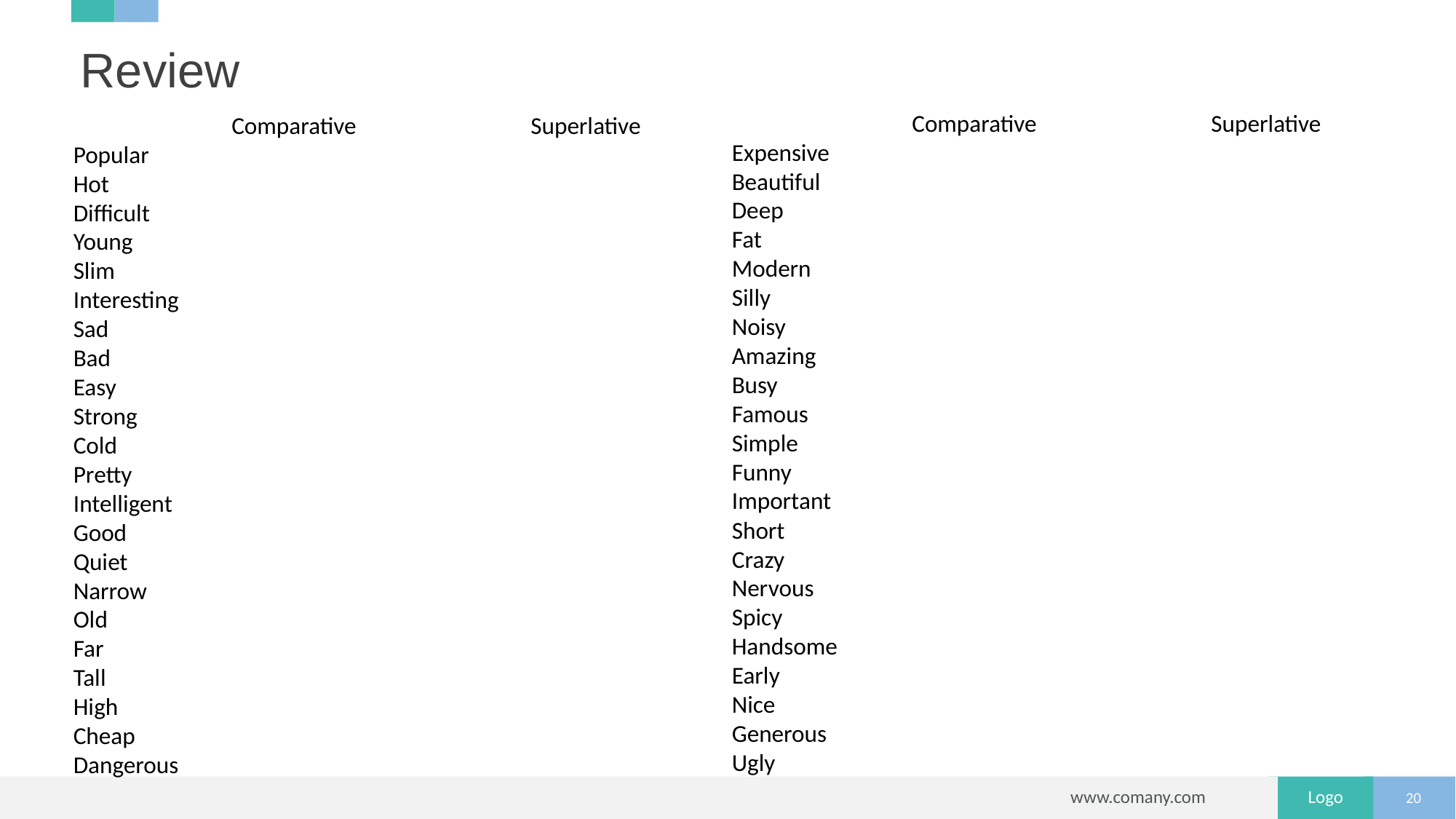

# Review
                                 Comparative                                Superlative
Expensive
Beautiful
Deep
Fat
Modern
Silly
Noisy
Amazing
Busy
Famous
Simple
Funny
Important
Short
Crazy
Nervous
Spicy
Handsome
Early
Nice
Generous
Ugly
                             Comparative                                Superlative
Popular
Hot
Difficult
Young
Slim
Interesting
Sad
Bad
Easy
Strong
Cold
Pretty
Intelligent
Good
Quiet
Narrow
Old
Far
Tall
High
Cheap
Dangerous
20